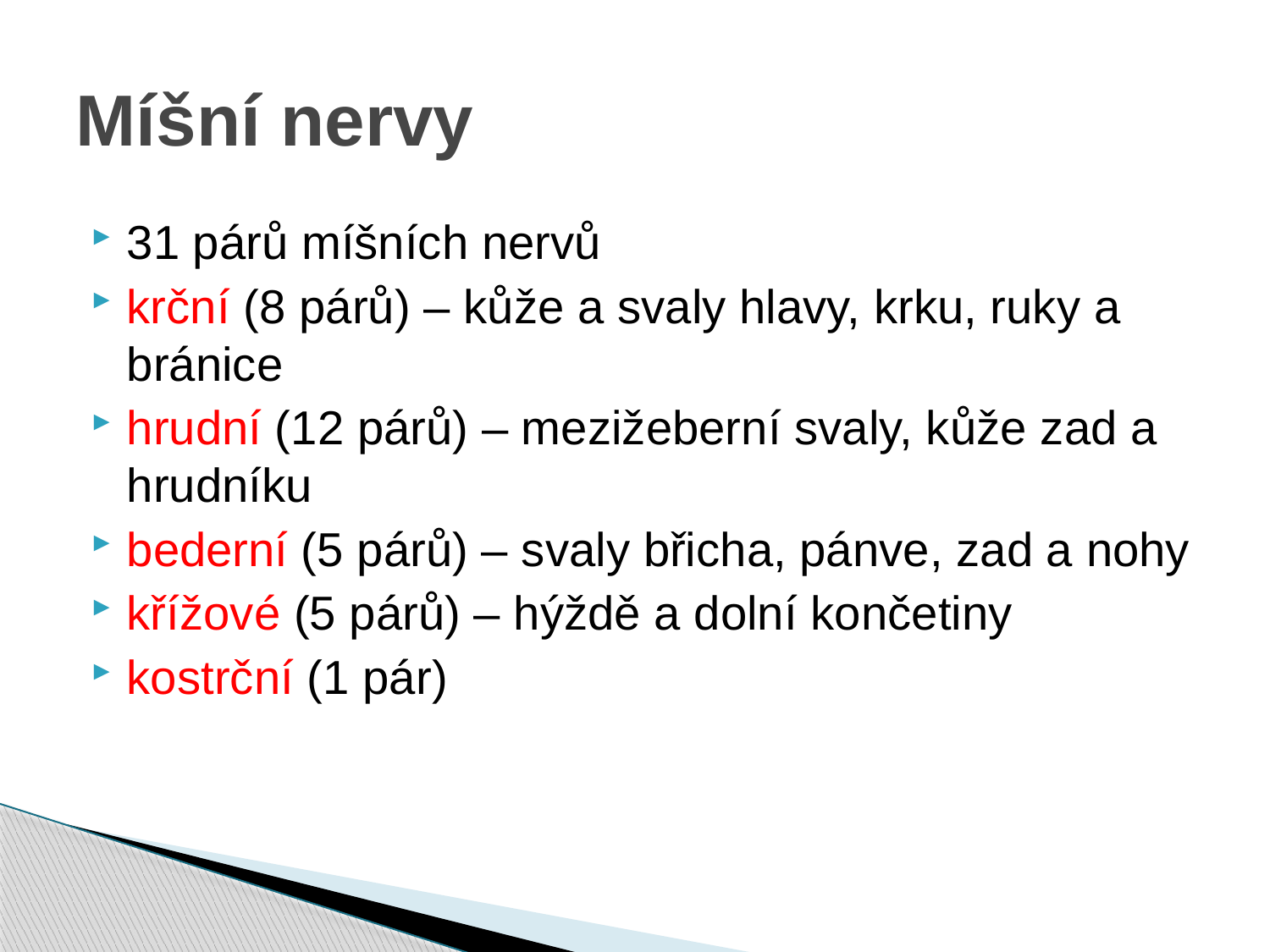

# Míšní nervy
31 párů míšních nervů
krční (8 párů) – kůže a svaly hlavy, krku, ruky a bránice
hrudní (12 párů) – mezižeberní svaly, kůže zad a hrudníku
bederní (5 párů) – svaly břicha, pánve, zad a nohy
křížové (5 párů) – hýždě a dolní končetiny
kostrční (1 pár)